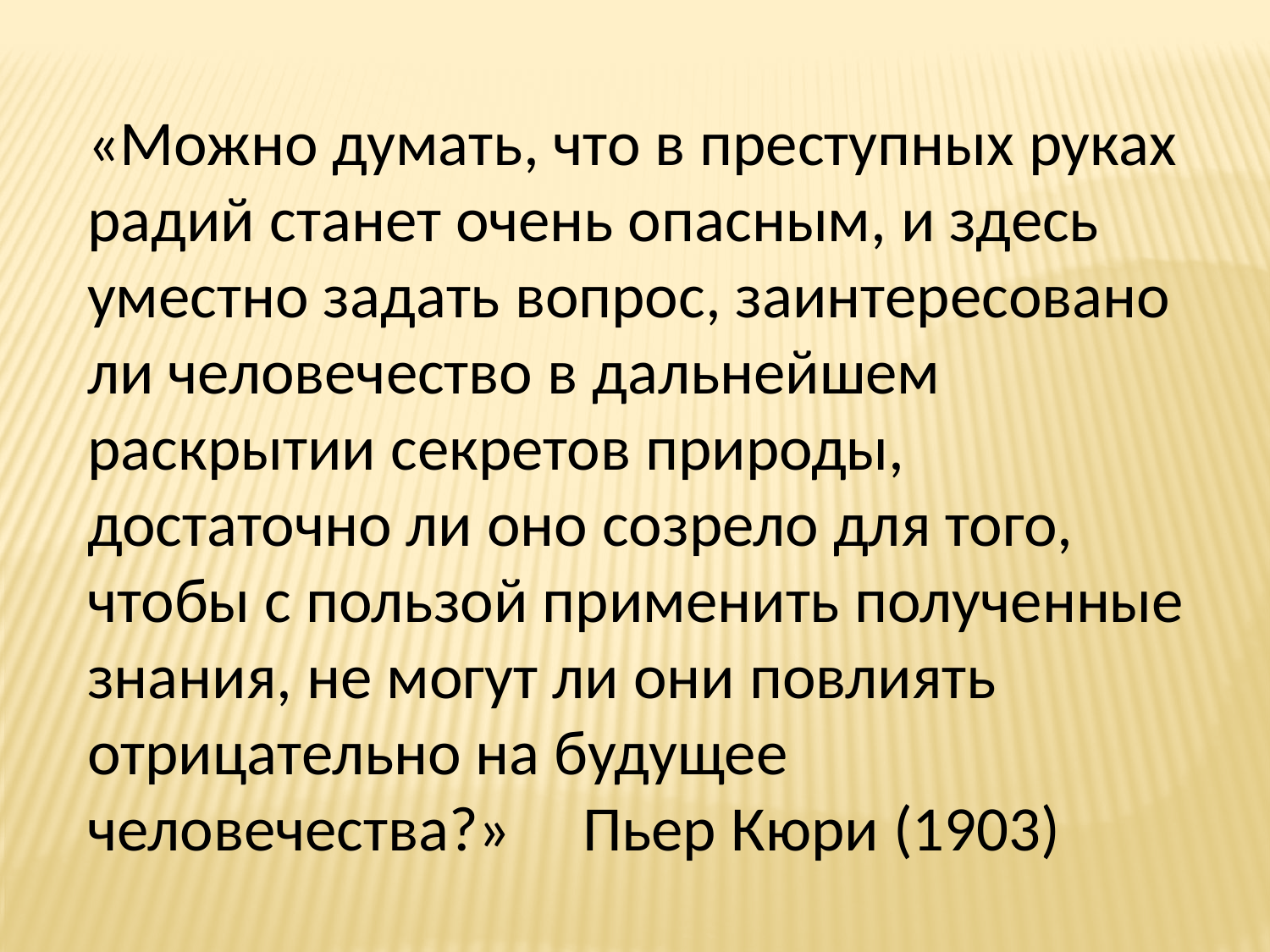

«Можно думать, что в преступных руках радий станет очень опасным, и здесь уместно задать вопрос, заинтересовано ли человечество в дальнейшем раскрытии секретов природы, достаточно ли оно созрело для того, чтобы с пользой применить полученные знания, не могут ли они повлиять отрицательно на будущее человечества?»     Пьер Кюри (1903)